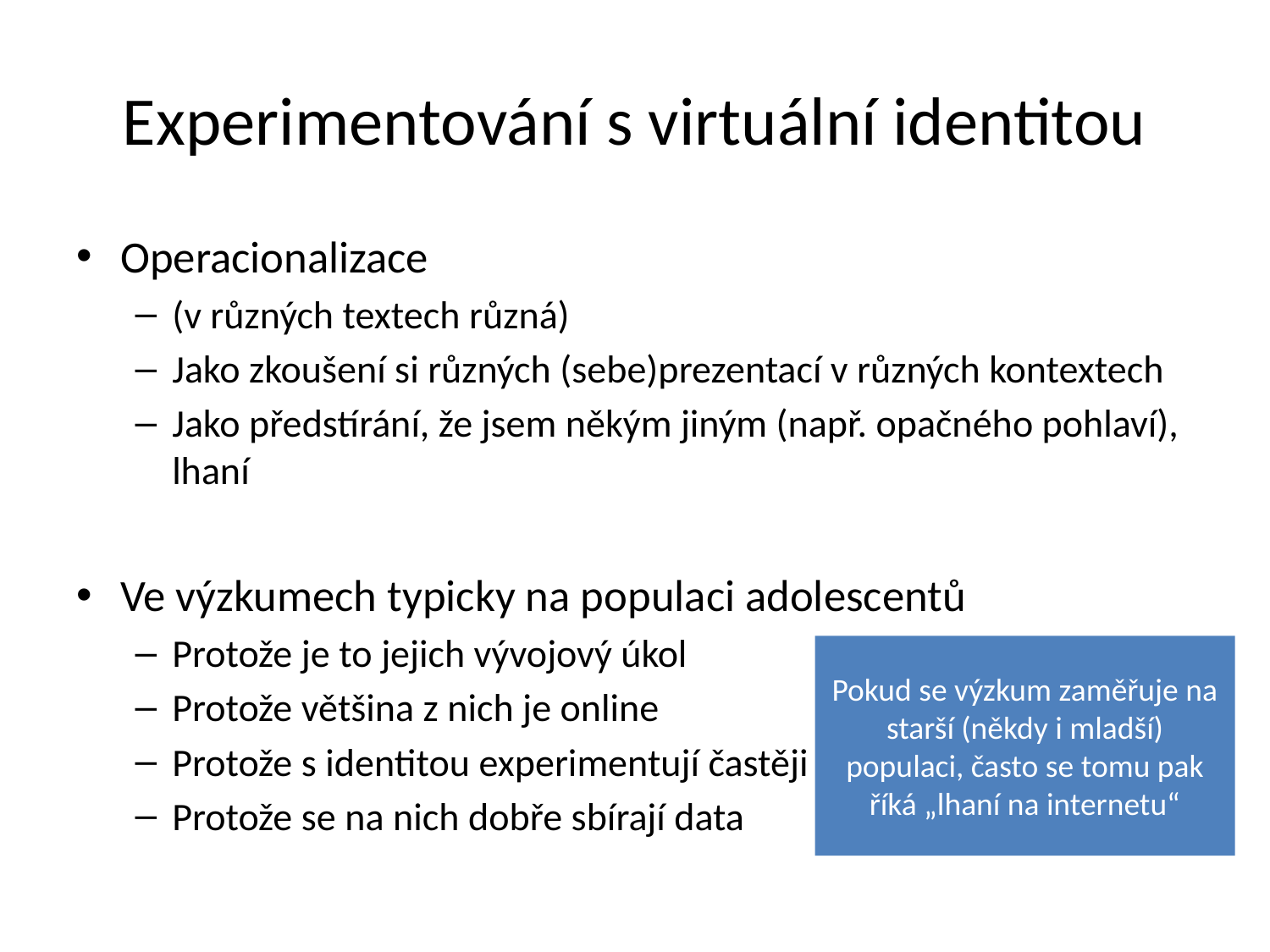

# Experimentování s virtuální identitou
Operacionalizace
(v různých textech různá)
Jako zkoušení si různých (sebe)prezentací v různých kontextech
Jako předstírání, že jsem někým jiným (např. opačného pohlaví), lhaní

Ve výzkumech typicky na populaci adolescentů
Protože je to jejich vývojový úkol
Protože většina z nich je online
Protože s identitou experimentují častěji než jiné populace
Protože se na nich dobře sbírají data

Pokud se výzkum zaměřuje na starší (někdy i mladší) populaci, často se tomu pak říká „lhaní na internetu“